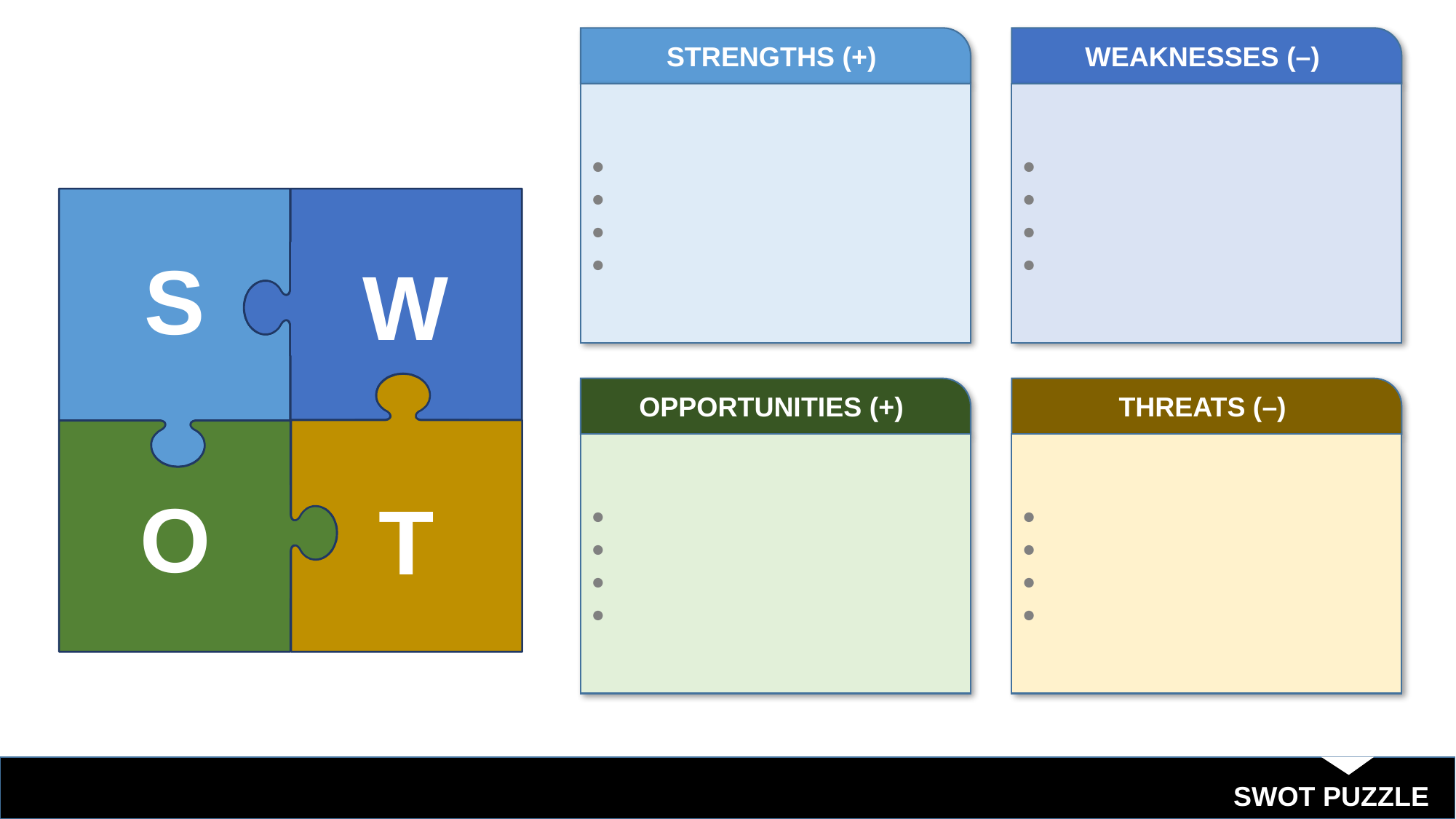

STRENGTHS (+)
WEAKNESSES (–)
•
•
•
•
•
•
•
•
S
W
T
O
OPPORTUNITIES (+)
THREATS (–)
•
•
•
•
•
•
•
•

SWOT PUZZLE